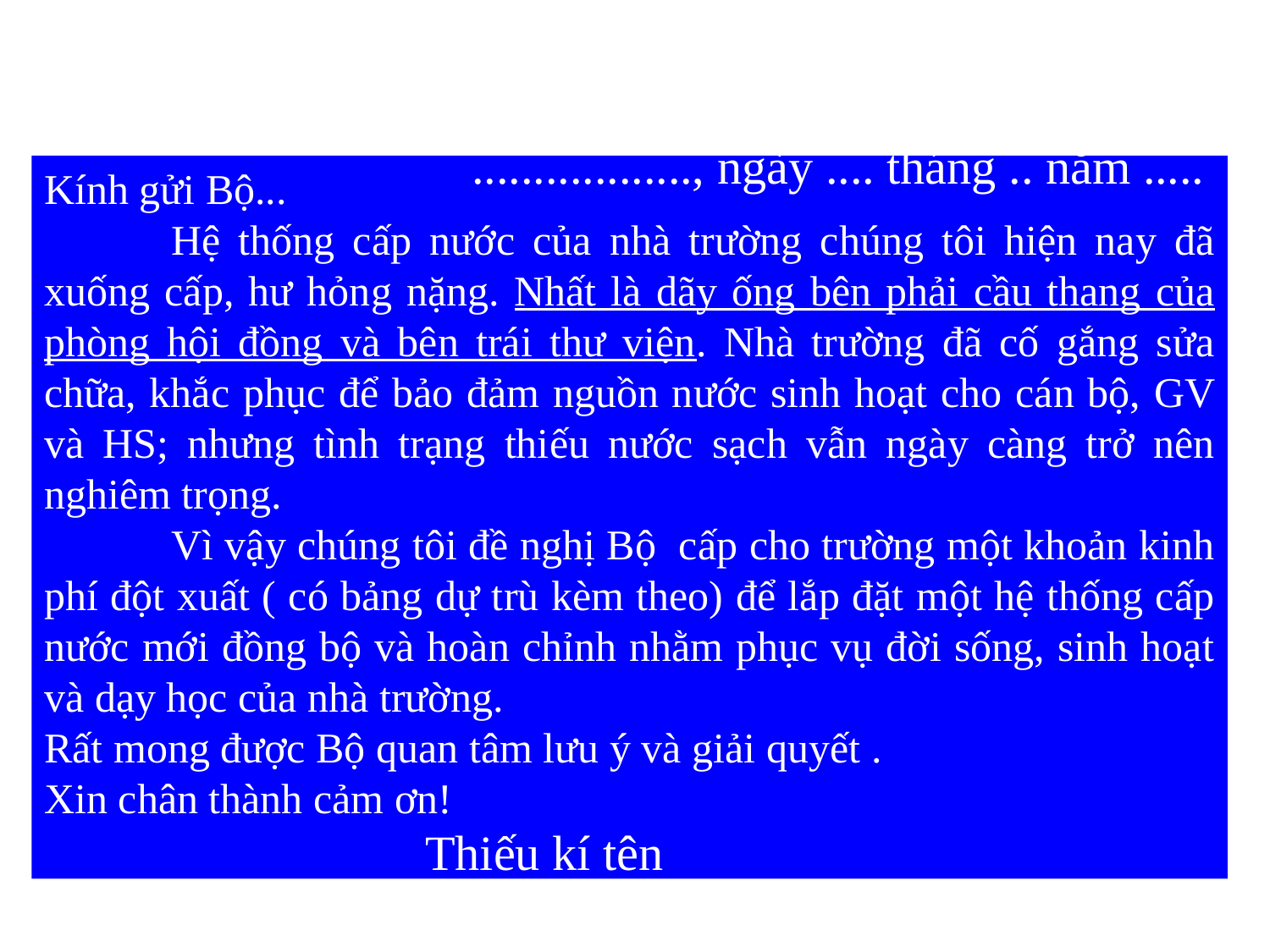

Thiếu Quốc hiệu, tiêu ngữ, không ghi địa điểm, ngày tháng làm giấy đề nghị
CỘNG HOÀ XÃ HỘI CHỦ NGHĨA VIỆT NAM
Độc lập - Tự do - Hạnh phúc
.................., ngày .... tháng .. năm .....
Kính gửi Bộ...
	Hệ thống cấp nước của nhà trường chúng tôi hiện nay đã xuống cấp, hư hỏng nặng. Nhất là dãy ống bên phải cầu thang của phòng hội đồng và bên trái thư viện. Nhà trường đã cố gắng sửa chữa, khắc phục để bảo đảm nguồn nước sinh hoạt cho cán bộ, GV và HS; nhưng tình trạng thiếu nước sạch vẫn ngày càng trở nên nghiêm trọng.
	Vì vậy chúng tôi đề nghị Bộ  cấp cho trường một khoản kinh phí đột xuất ( có bảng dự trù kèm theo) để lắp đặt một hệ thống cấp nước mới đồng bộ và hoàn chỉnh nhằm phục vụ đời sống, sinh hoạt và dạy học của nhà trường.
Rất mong được Bộ quan tâm lưu ý và giải quyết .
Xin chân thành cảm ơn!

Thiếu kí tên